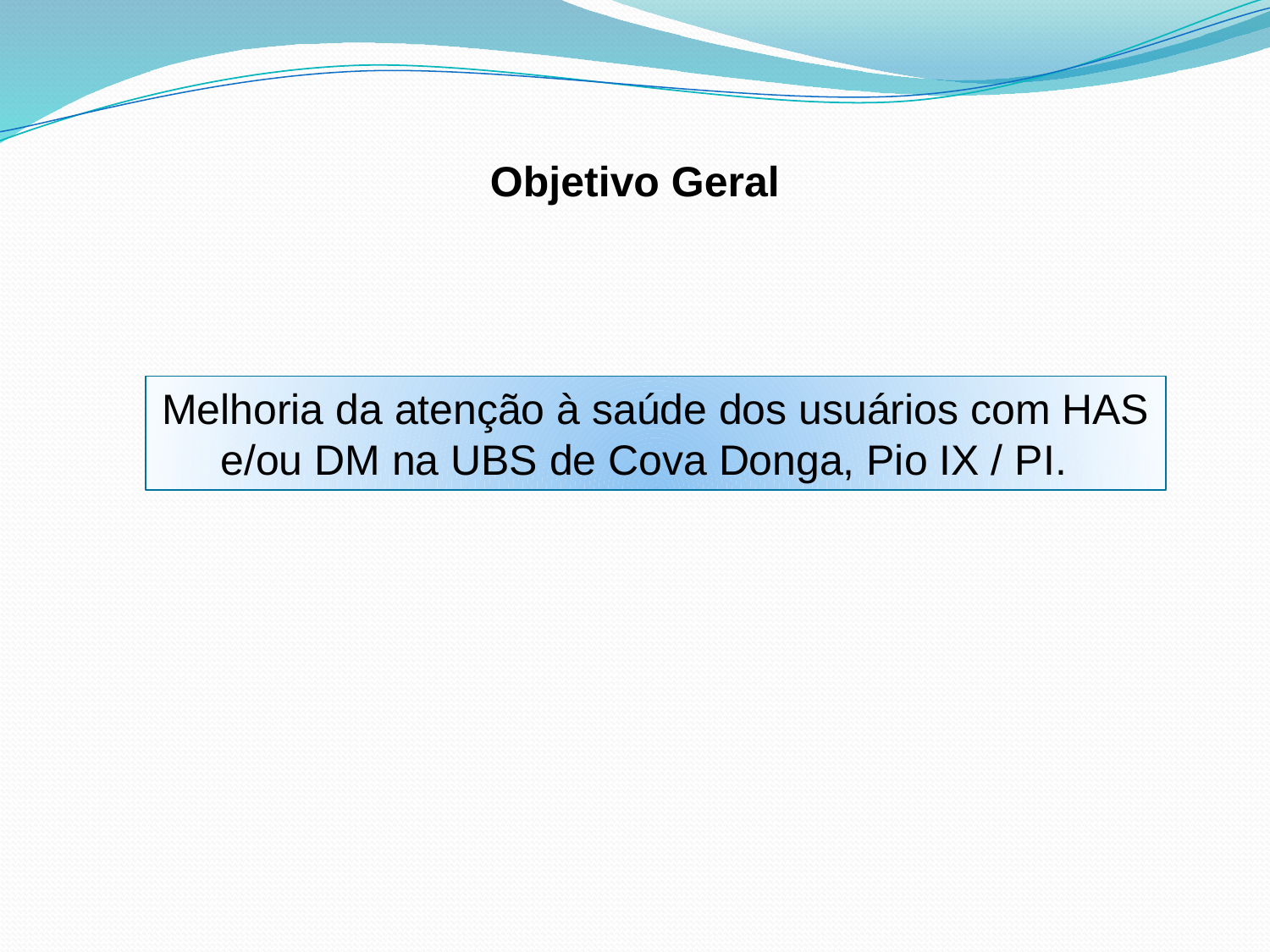

# Objetivo Geral
Melhoria da atenção à saúde dos usuários com HAS e/ou DM na UBS de Cova Donga, Pio IX / PI.